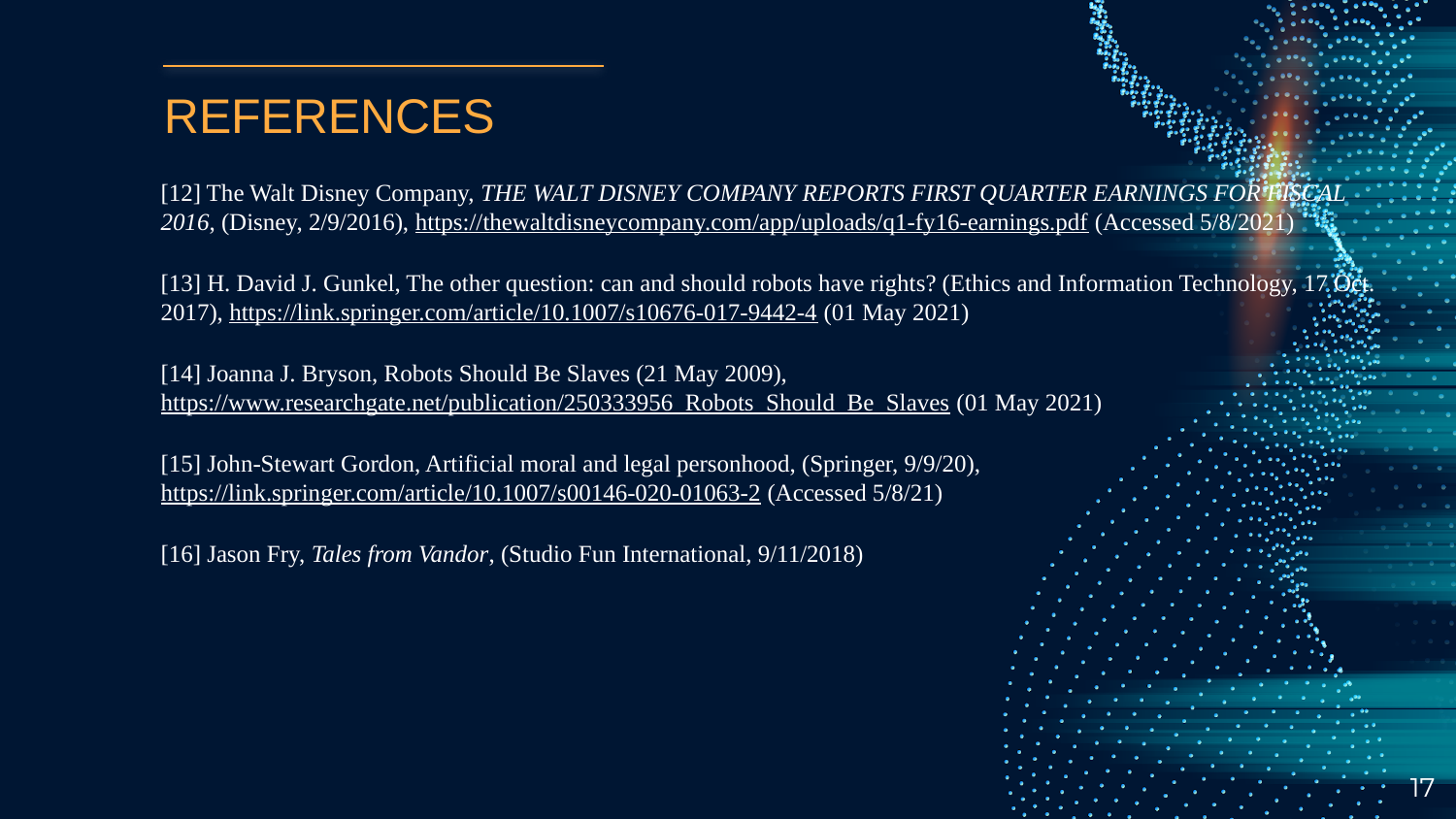

# REFERENCES
[12] The Walt Disney Company, THE WALT DISNEY COMPANY REPORTS FIRST QUARTER EARNINGS FOR FISCAL 2016, (Disney, 2/9/2016), https://thewaltdisneycompany.com/app/uploads/q1-fy16-earnings.pdf (Accessed 5/8/2021)
[13] H. David J. Gunkel, The other question: can and should robots have rights? (Ethics and Information Technology, 17 Oct. 2017), https://link.springer.com/article/10.1007/s10676-017-9442-4 (01 May 2021)
[14] Joanna J. Bryson, Robots Should Be Slaves (21 May 2009), https://www.researchgate.net/publication/250333956_Robots_Should_Be_Slaves (01 May 2021)
[15] John-Stewart Gordon, Artificial moral and legal personhood, (Springer, 9/9/20), https://link.springer.com/article/10.1007/s00146-020-01063-2 (Accessed 5/8/21)
[16] Jason Fry, Tales from Vandor, (Studio Fun International, 9/11/2018)

17